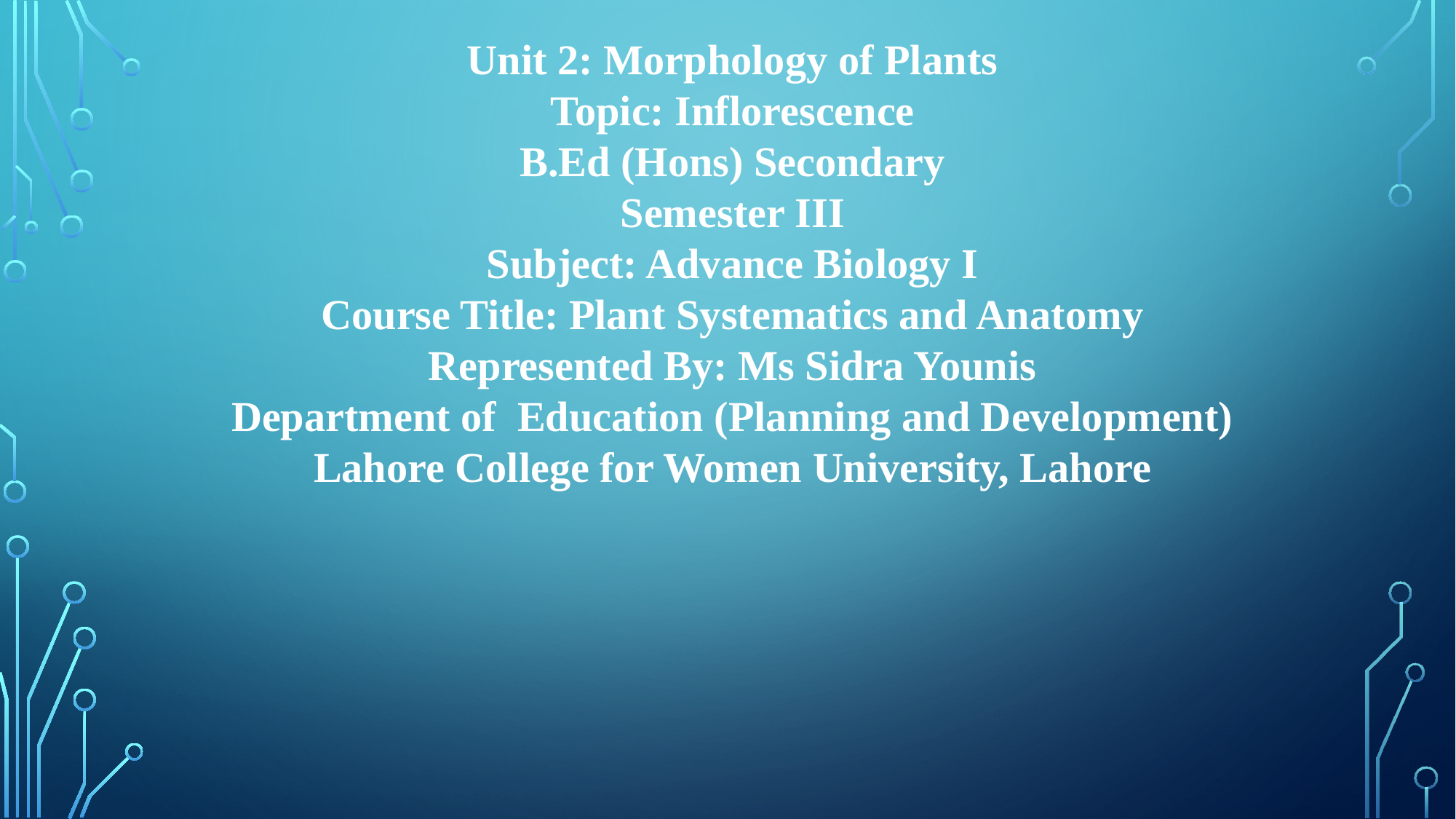

Unit 2: Morphology of Plants
Topic: Inflorescence
B.Ed (Hons) Secondary
Semester III
Subject: Advance Biology I
Course Title: Plant Systematics and Anatomy
Represented By: Ms Sidra Younis
Department of  Education (Planning and Development)
Lahore College for Women University, Lahore